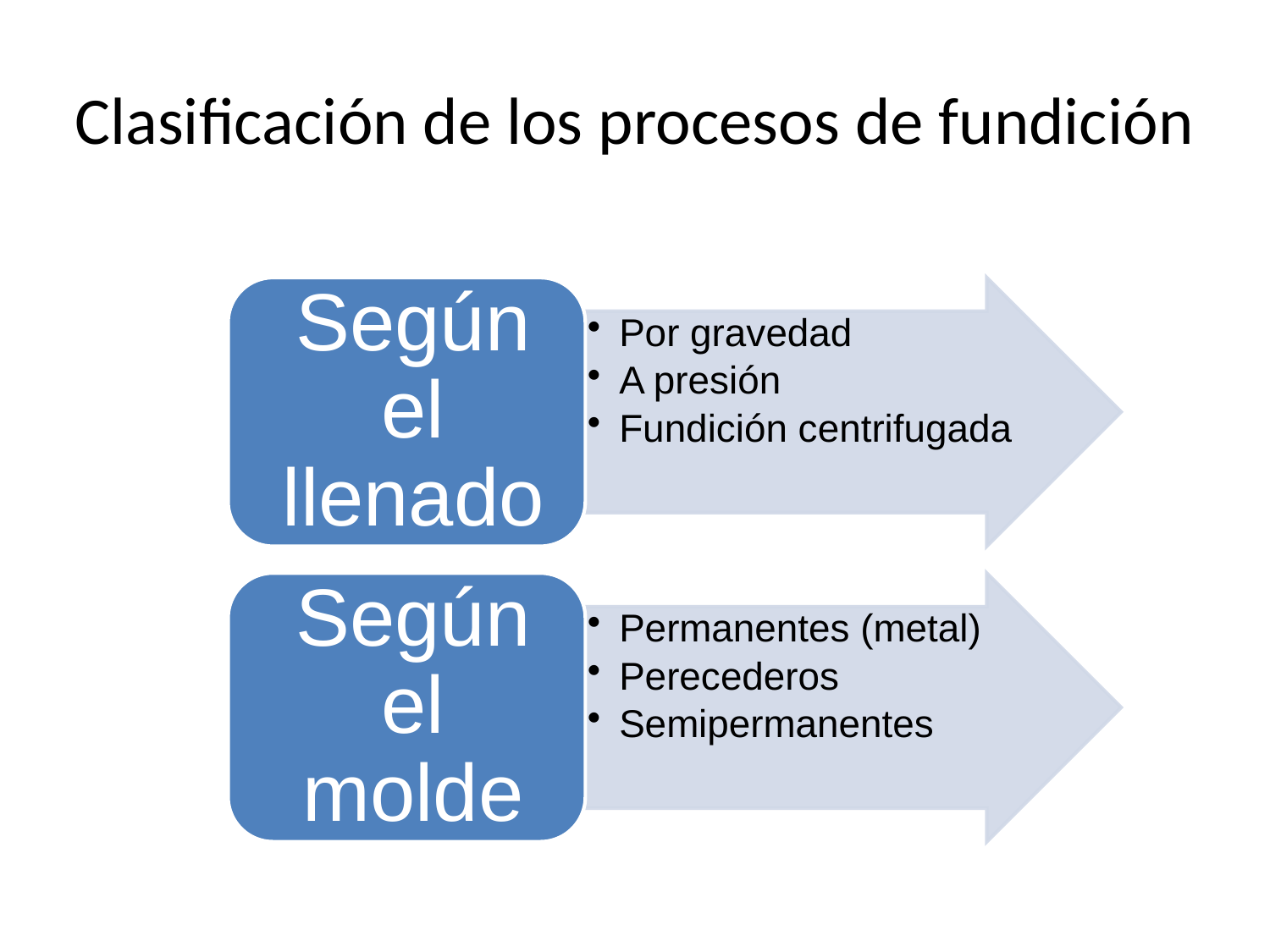

# Clasificación de los procesos de fundición
Por gravedad
A presión
Fundición centrifugada
Según el llenado
Permanentes (metal)
Perecederos
Semipermanentes
Según el molde